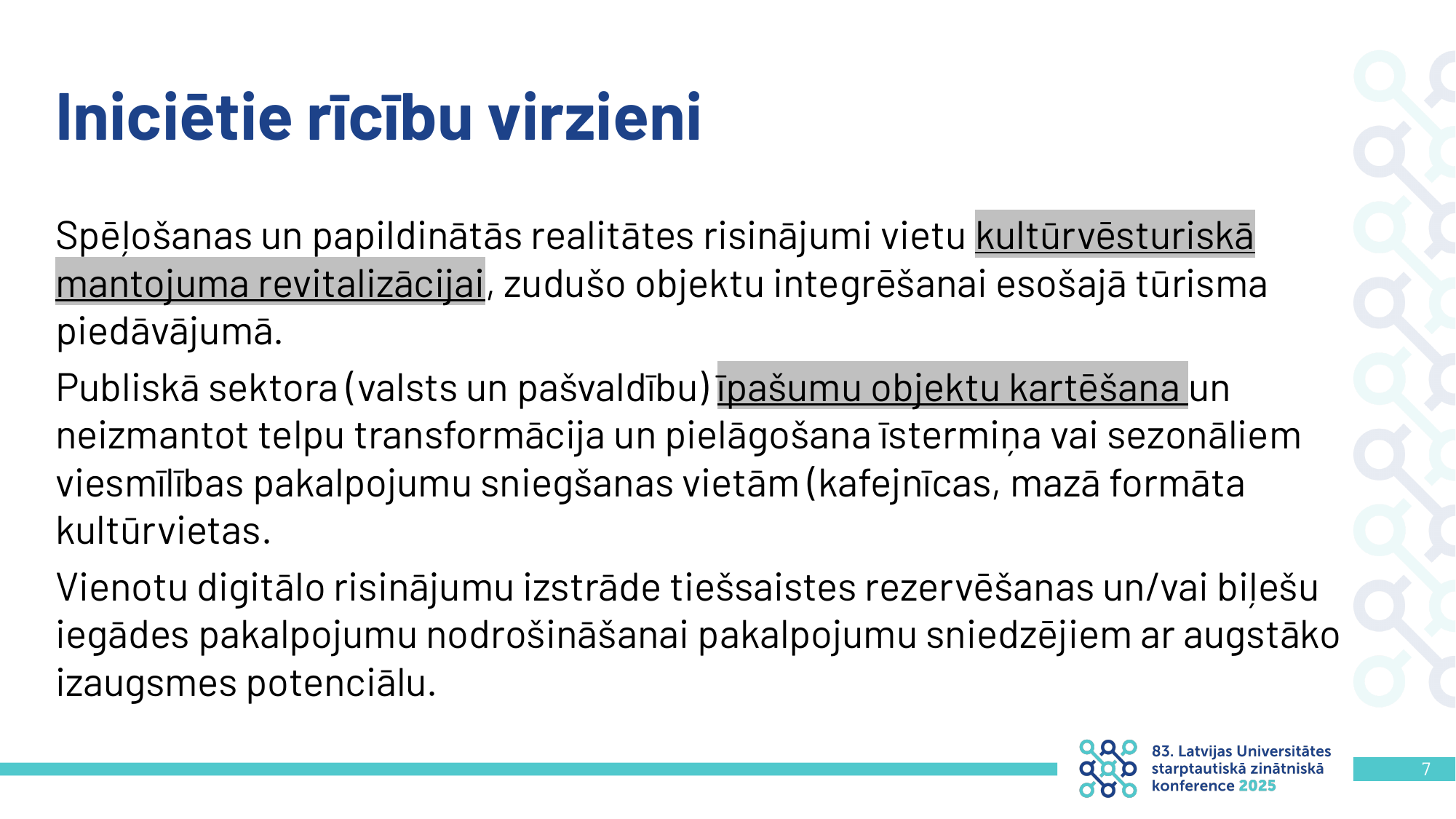

# Iniciētie rīcību virzieni
Spēļošanas un papildinātās realitātes risinājumi vietu kultūrvēsturiskā mantojuma revitalizācijai, zudušo objektu integrēšanai esošajā tūrisma piedāvājumā.
Publiskā sektora (valsts un pašvaldību) īpašumu objektu kartēšana un neizmantot telpu transformācija un pielāgošana īstermiņa vai sezonāliem viesmīlības pakalpojumu sniegšanas vietām (kafejnīcas, mazā formāta kultūrvietas.
Vienotu digitālo risinājumu izstrāde tiešsaistes rezervēšanas un/vai biļešu iegādes pakalpojumu nodrošināšanai pakalpojumu sniedzējiem ar augstāko izaugsmes potenciālu.
7